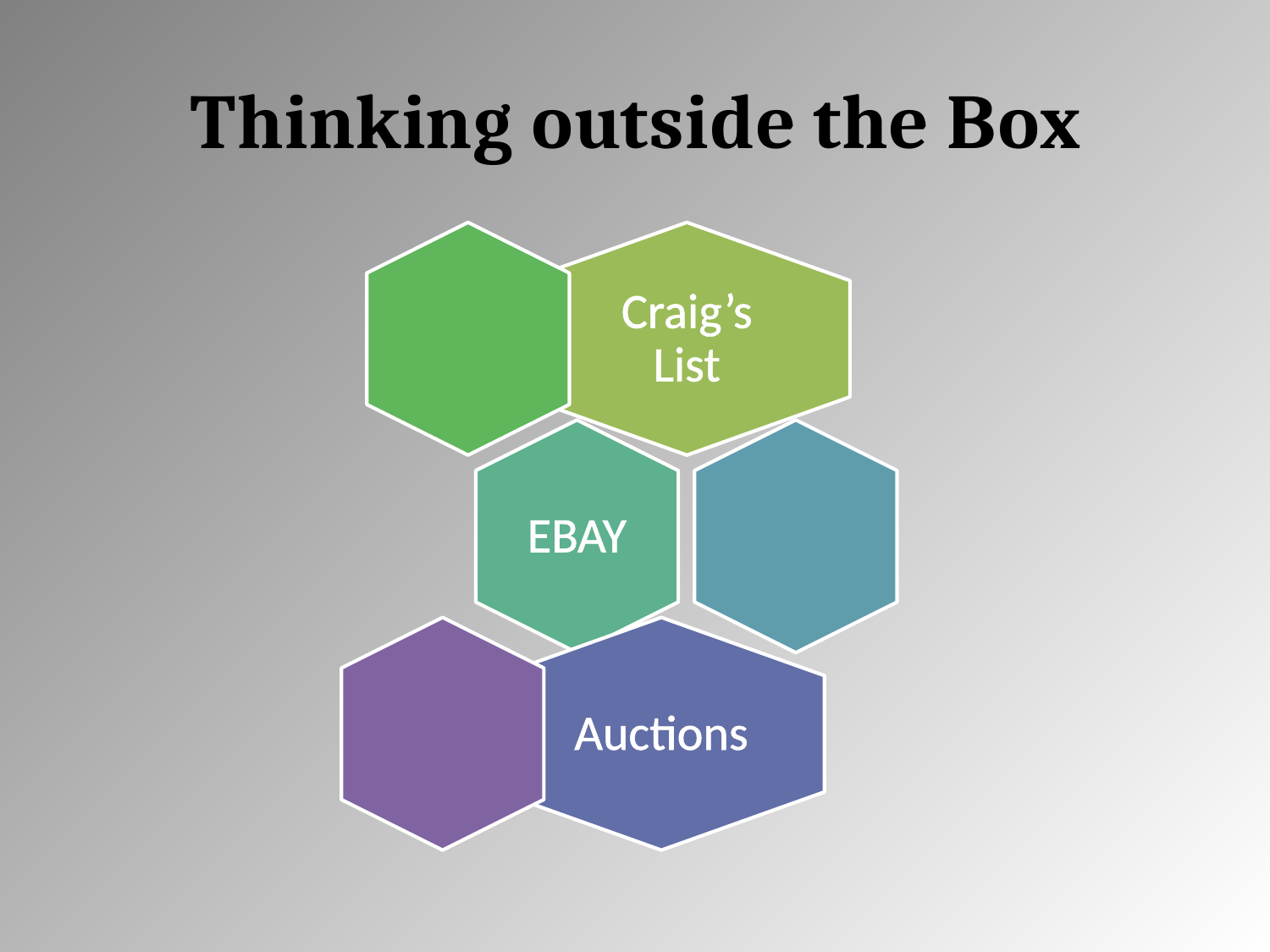

# Thinking outside the Box
Craig’s List

EBAY

Auctions